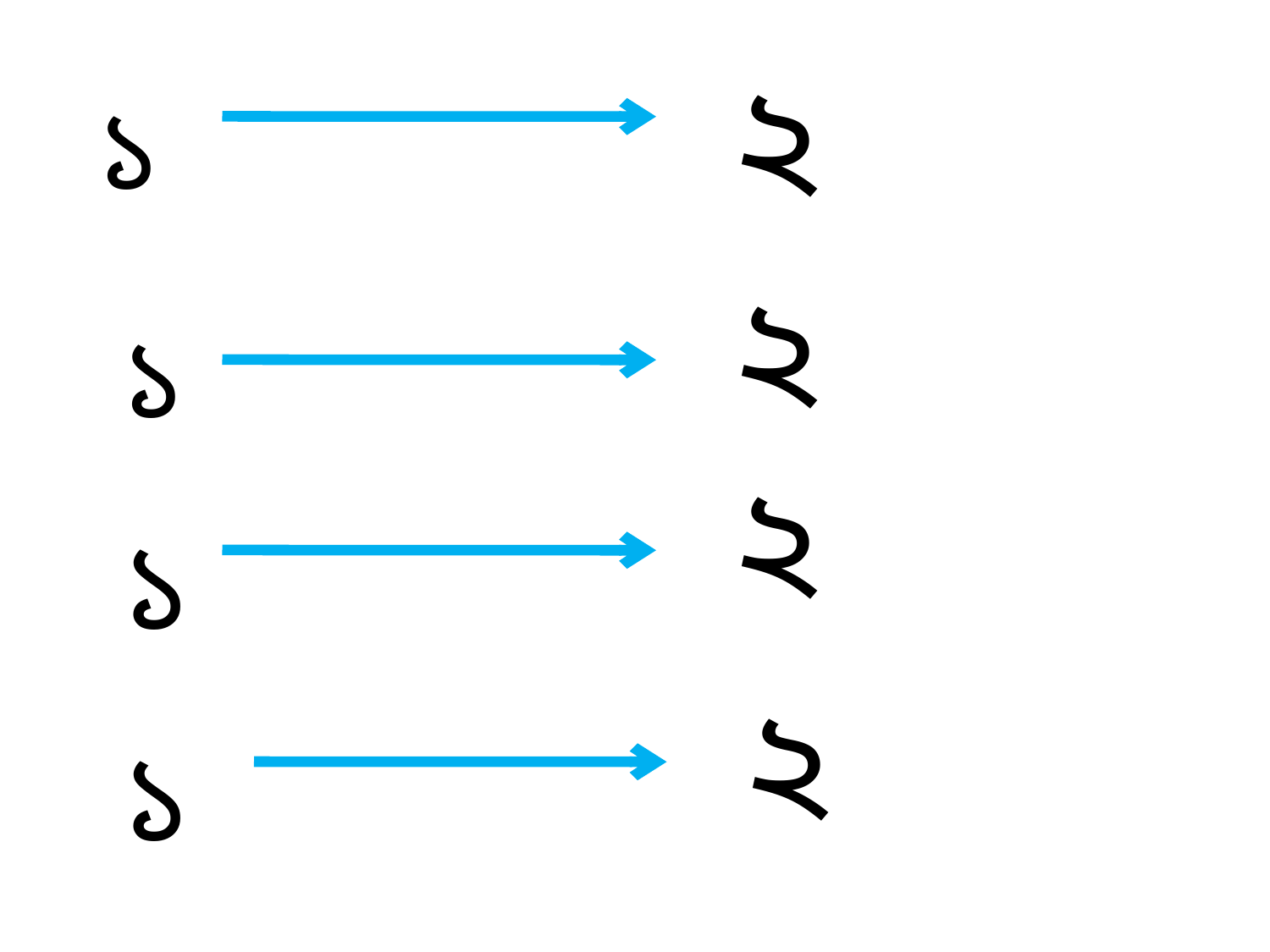

২
১
২
১
২
১
২
১